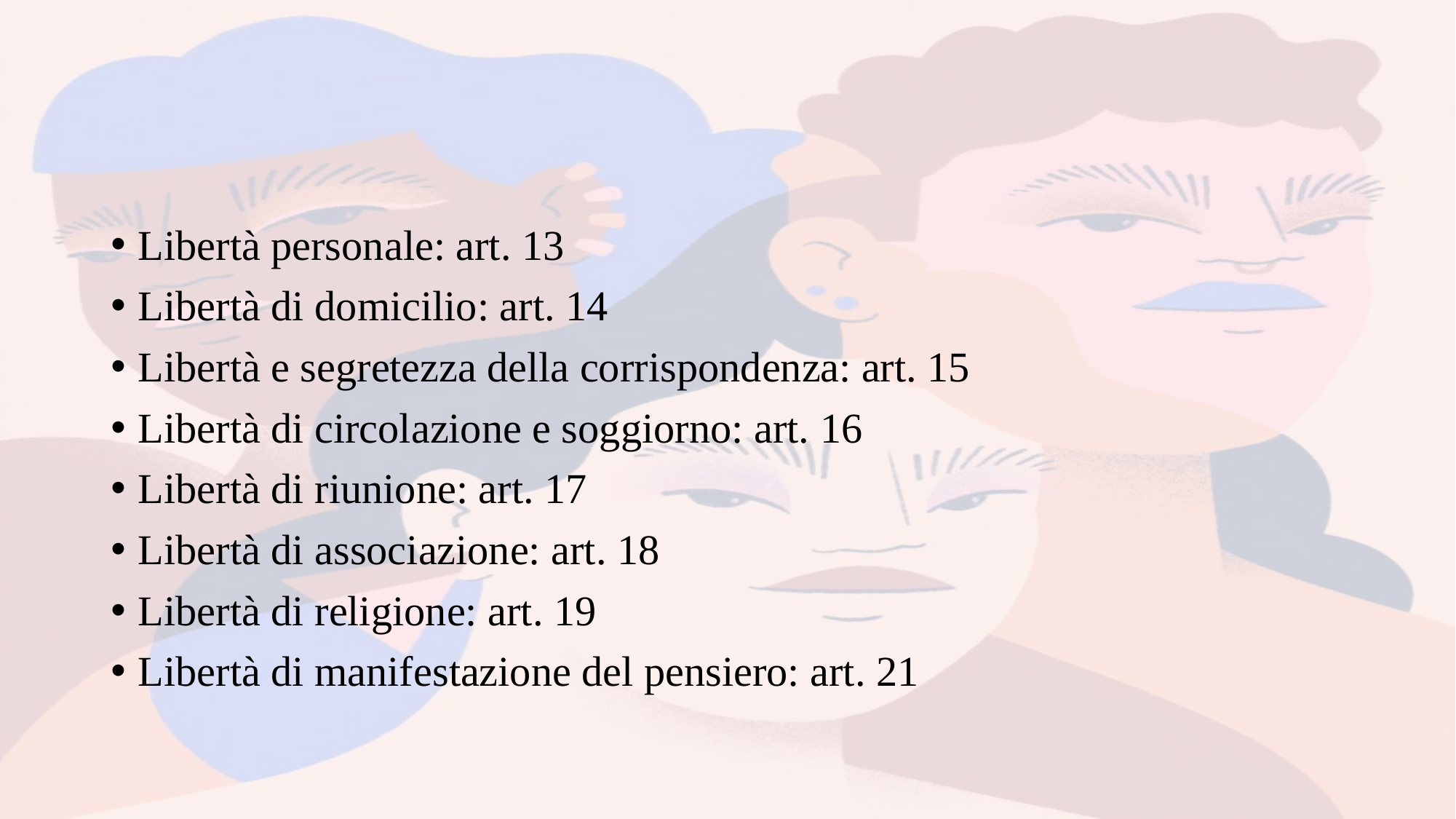

Libertà personale: art. 13
Libertà di domicilio: art. 14
Libertà e segretezza della corrispondenza: art. 15
Libertà di circolazione e soggiorno: art. 16
Libertà di riunione: art. 17
Libertà di associazione: art. 18
Libertà di religione: art. 19
Libertà di manifestazione del pensiero: art. 21